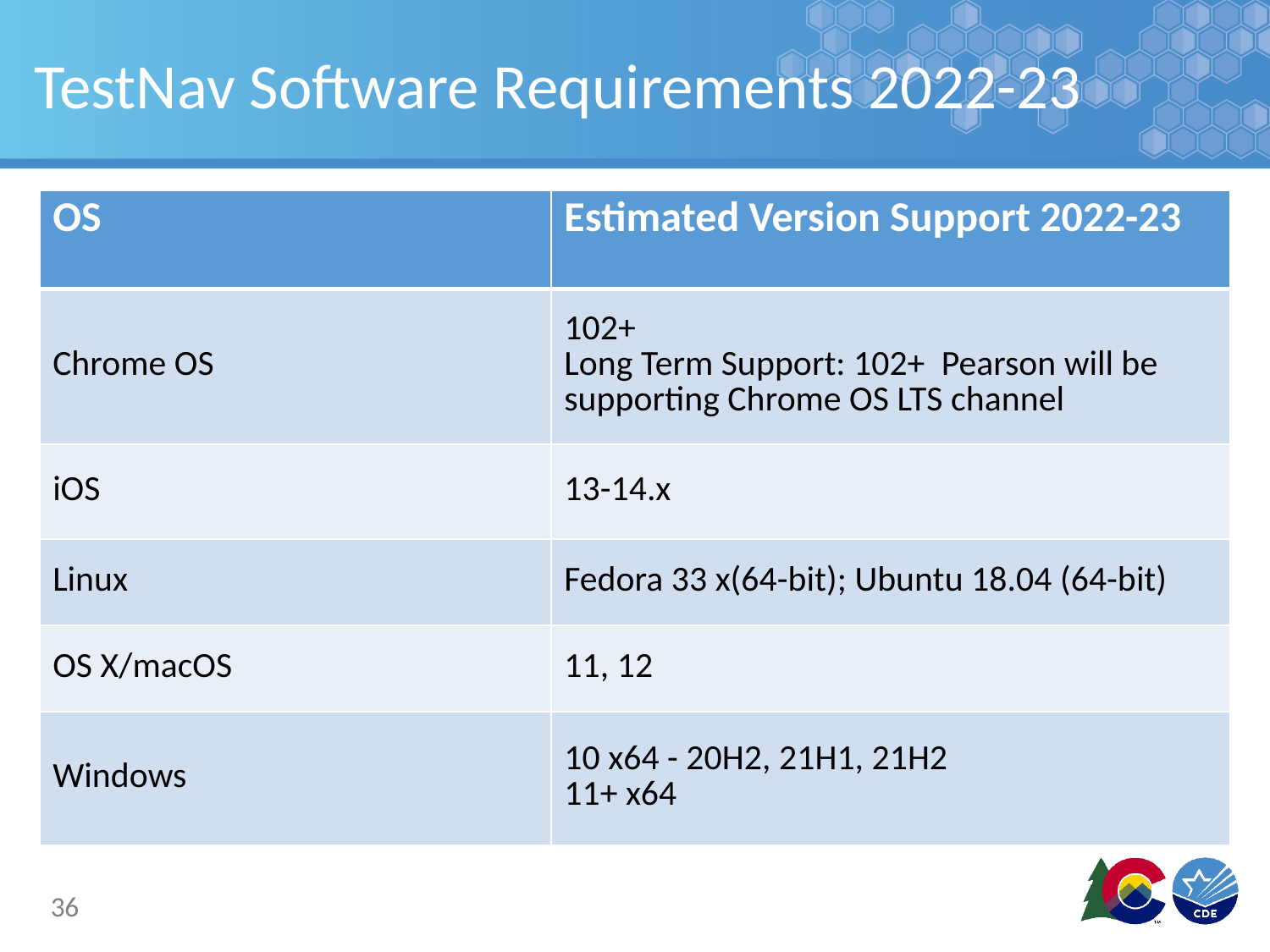

# TestNav Software Requirements 2022-23
| OS | Estimated Version Support 2022-23 |
| --- | --- |
| Chrome OS | 102+ Long Term Support: 102+  Pearson will be supporting Chrome OS LTS channel |
| iOS | 13-14.x |
| Linux | Fedora 33 x(64-bit); Ubuntu 18.04 (64-bit) |
| OS X/macOS | 11, 12 |
| Windows | 10 x64 - 20H2, 21H1, 21H2 11+ x64 |
36